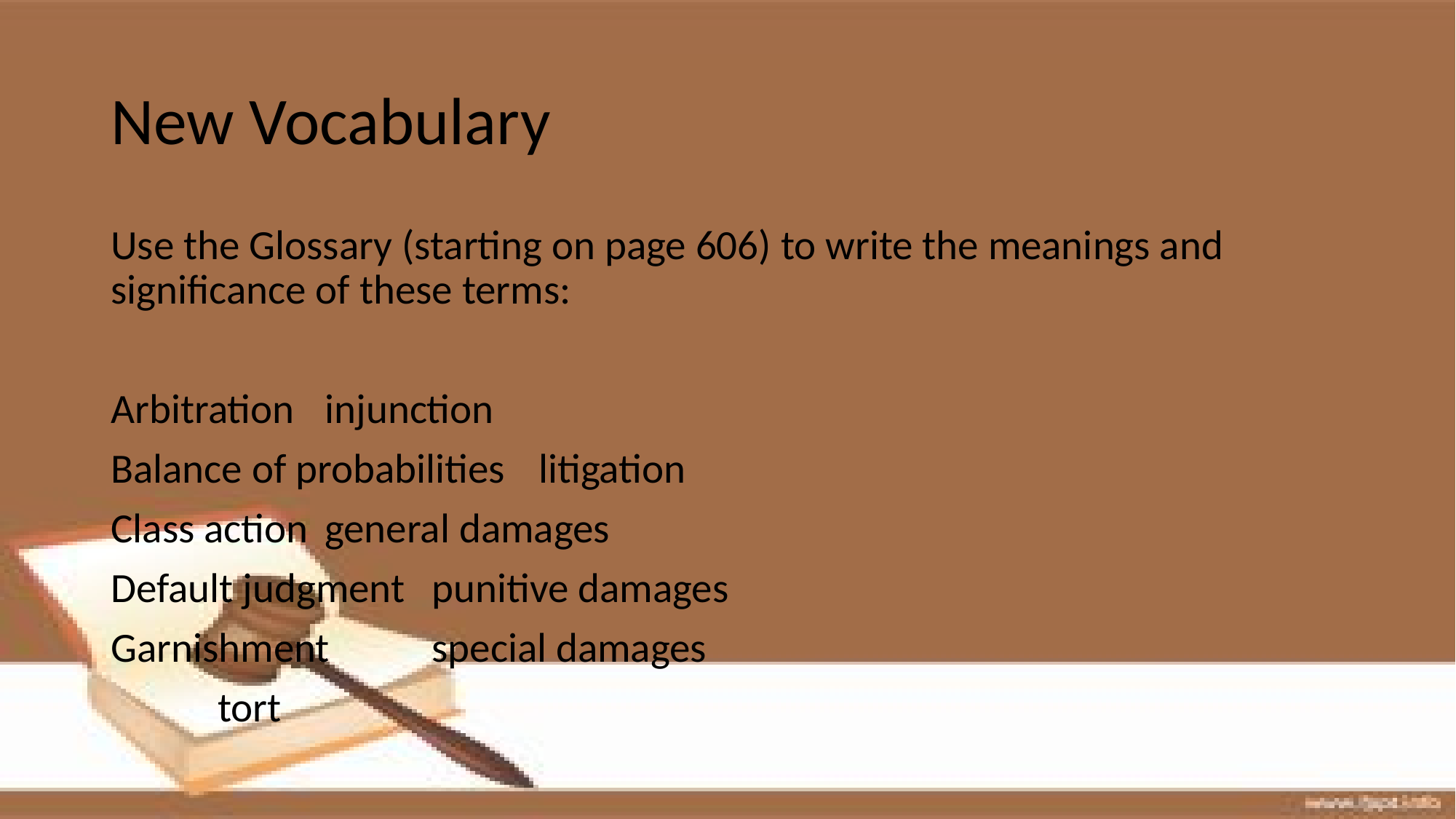

# New Vocabulary
Use the Glossary (starting on page 606) to write the meanings and significance of these terms:

Arbitration				injunction
Balance of probabilities		litigation
Class action				general damages
Default judgment			punitive damages
Garnishment			special damages
					tort